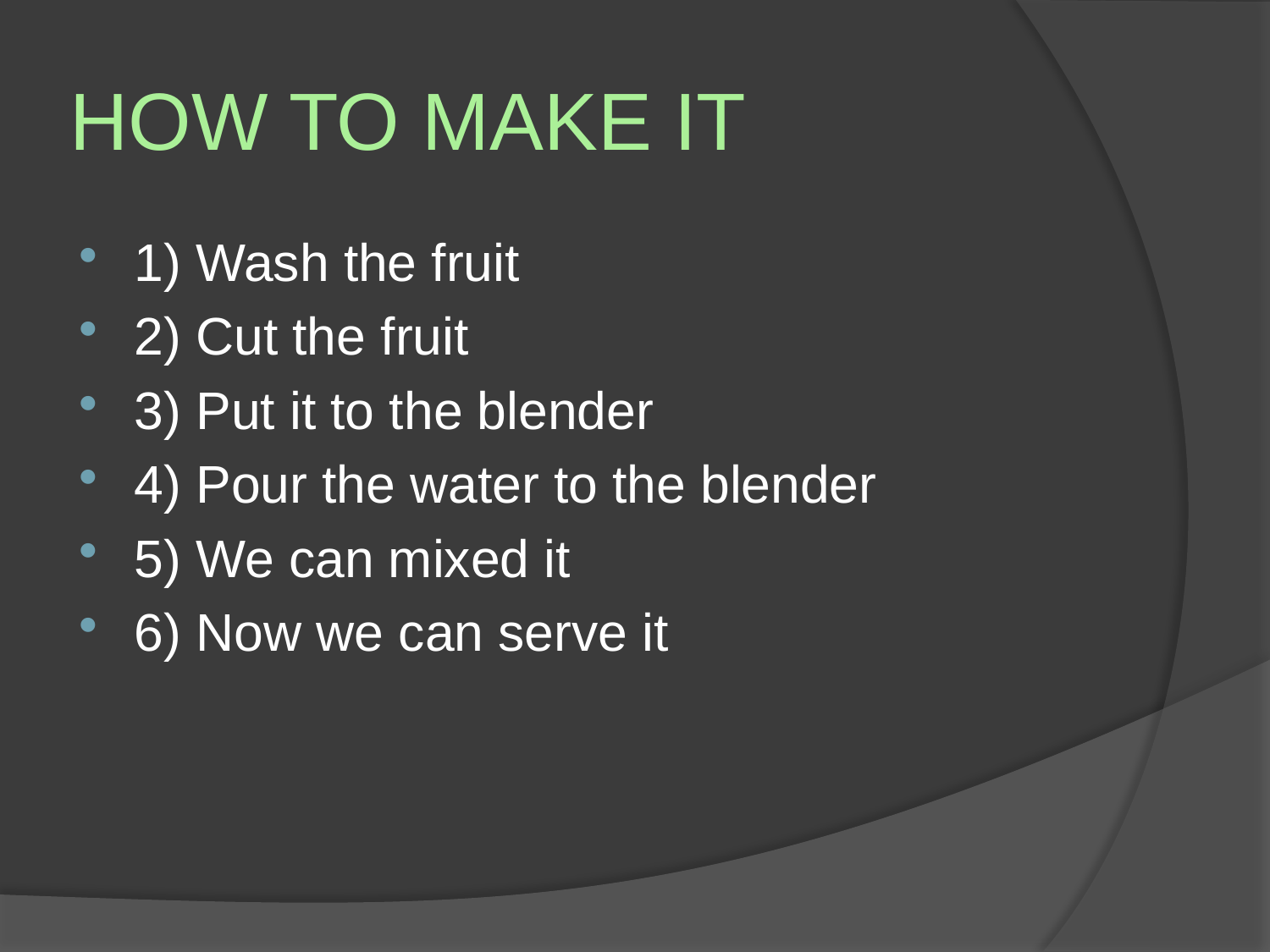

# HOW TO MAKE IT
1) Wash the fruit
2) Cut the fruit
3) Put it to the blender
4) Pour the water to the blender
5) We can mixed it
6) Now we can serve it